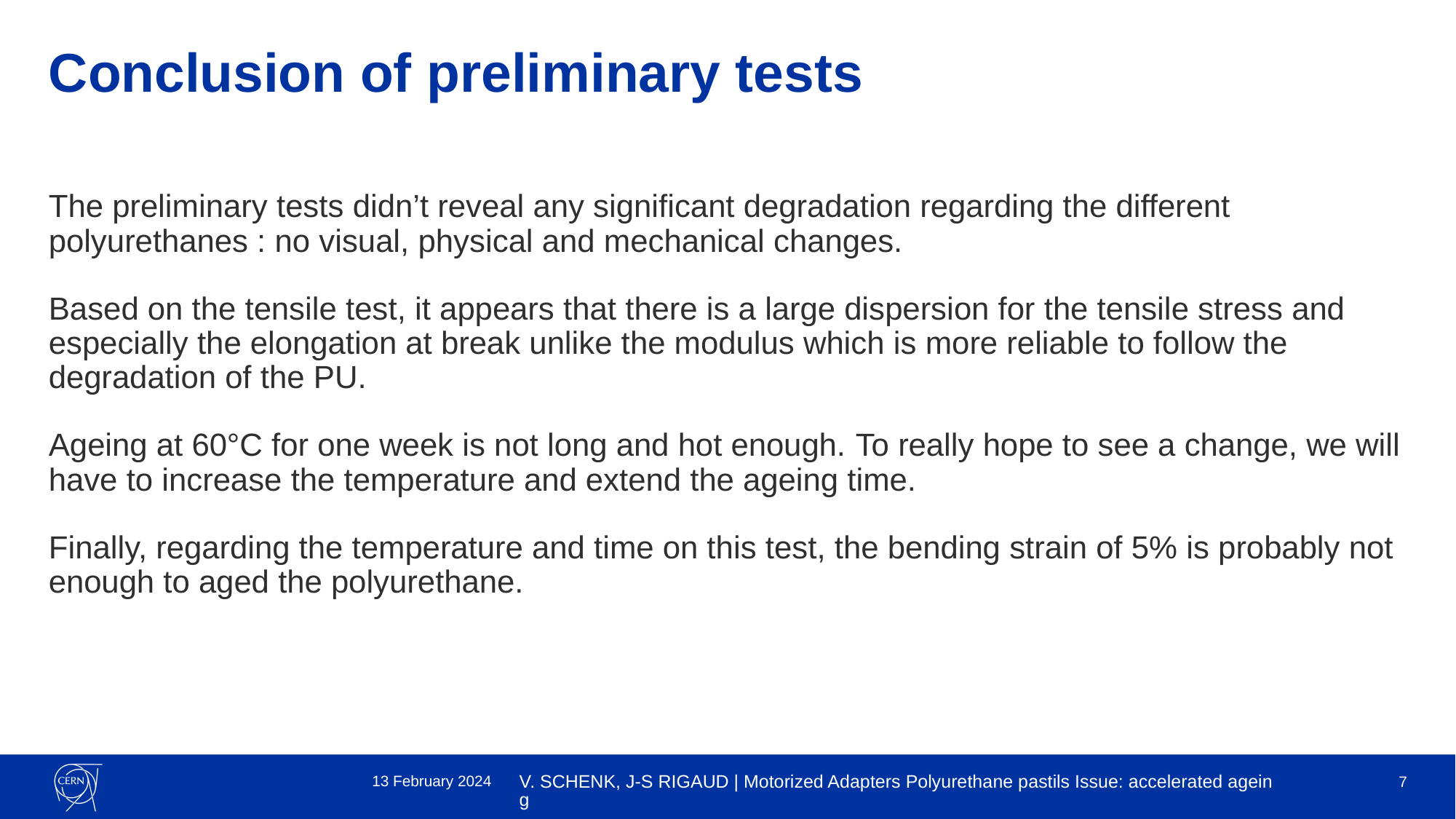

# Conclusion of preliminary tests
The preliminary tests didn’t reveal any significant degradation regarding the different polyurethanes : no visual, physical and mechanical changes.
Based on the tensile test, it appears that there is a large dispersion for the tensile stress and especially the elongation at break unlike the modulus which is more reliable to follow the degradation of the PU.
Ageing at 60°C for one week is not long and hot enough. To really hope to see a change, we will have to increase the temperature and extend the ageing time.
Finally, regarding the temperature and time on this test, the bending strain of 5% is probably not enough to aged the polyurethane.
13 February 2024
V. SCHENK, J-S RIGAUD | Motorized Adapters Polyurethane pastils Issue: accelerated ageing
7